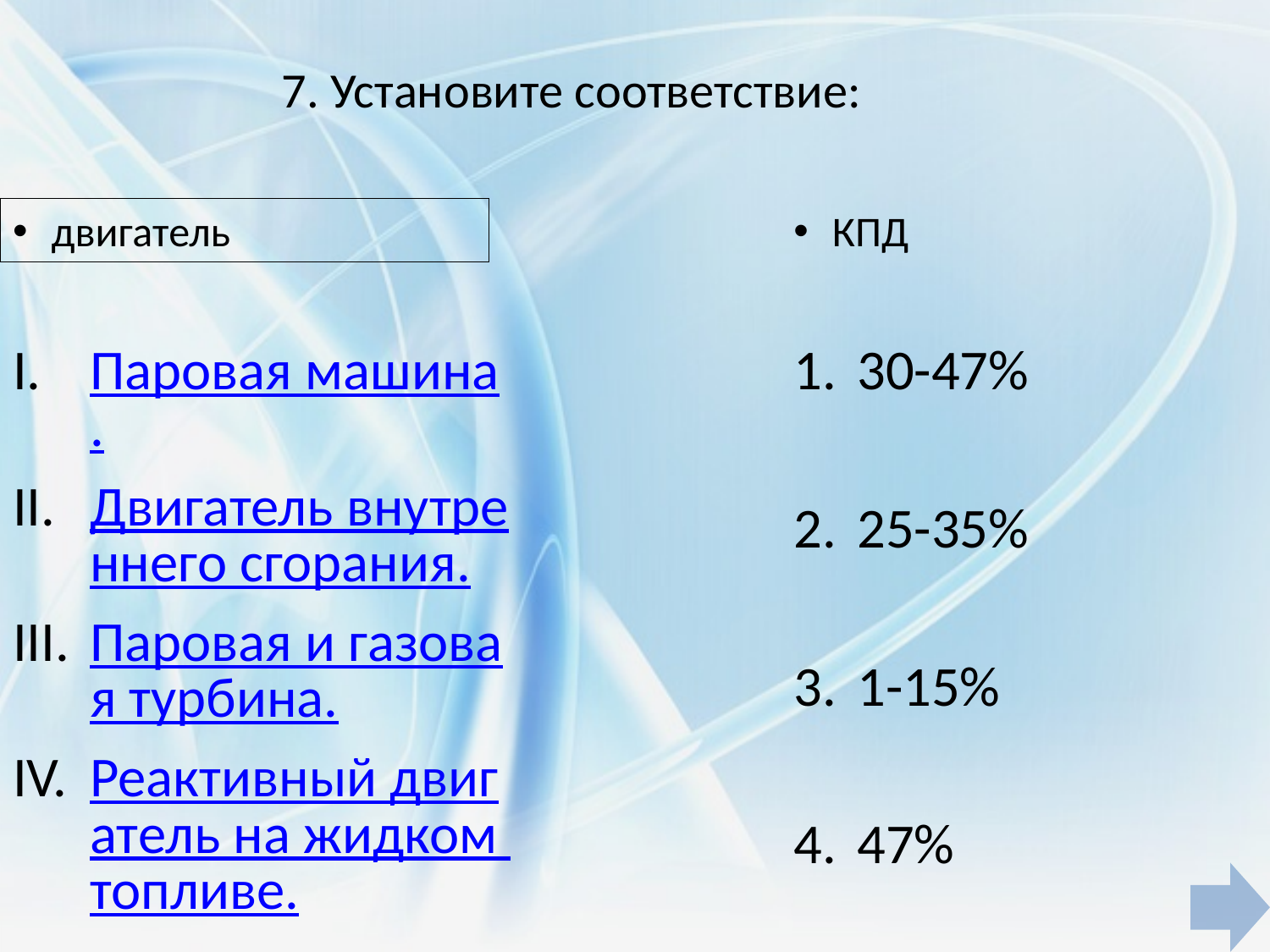

7. Установите соответствие:
двигатель
КПД
Паровая машина.
Двигатель внутреннего сгорания.
Паровая и газовая турбина.
Реактивный двигатель на жидком топливе.

30-47%

25-35%

1-15%

47%